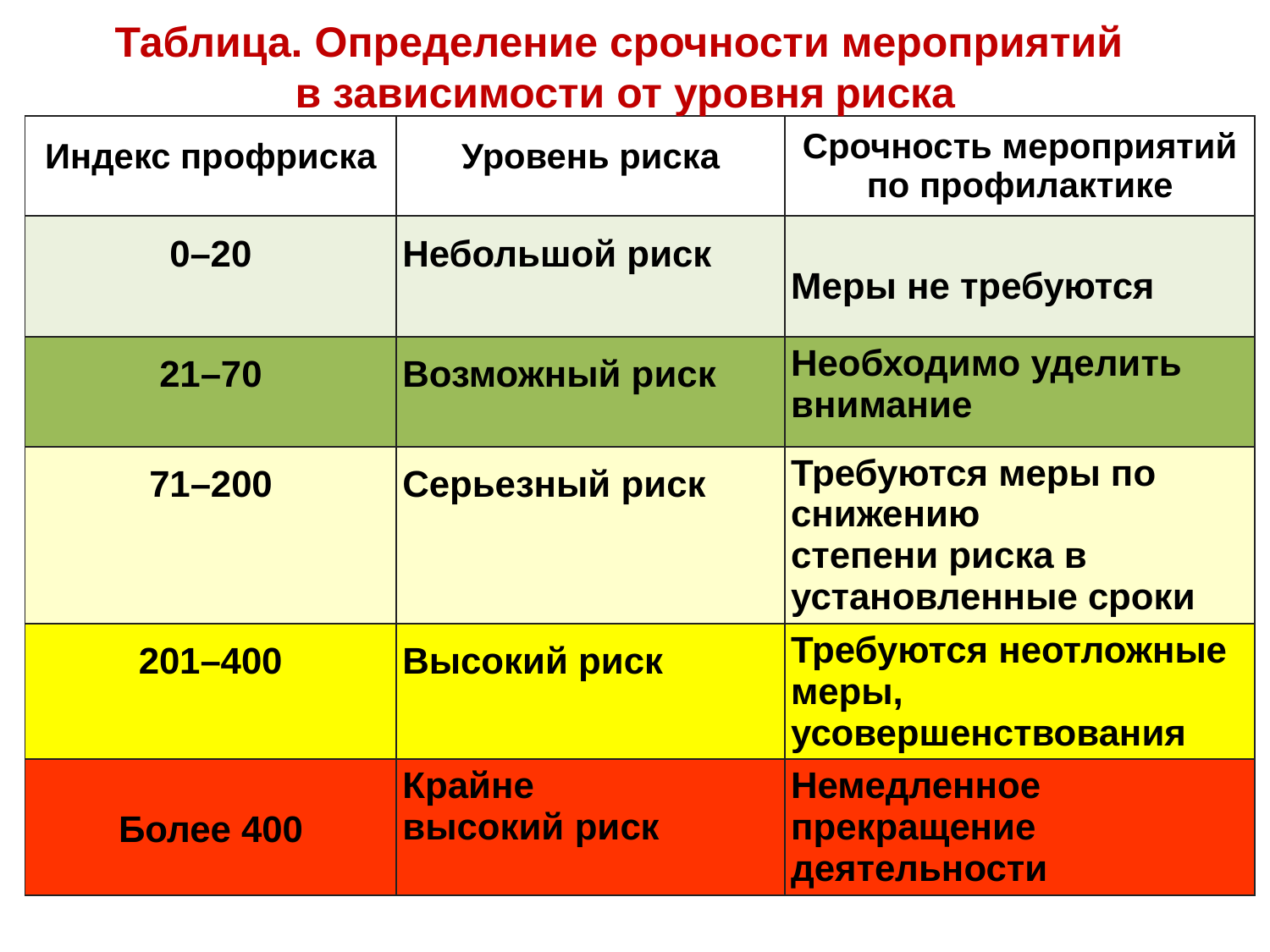

Таблица. Определение срочности мероприятий
в зависимости от уровня риска
| Индекс профриска | Уровень риска | Срочность мероприятий по профилактике |
| --- | --- | --- |
| 0–20 | Небольшой риск | Меры не требуются |
| 21–70 | Возможный риск | Необходимо уделить внимание |
| 71–200 | Серьезный риск | Требуются меры по снижению степени риска в установленные сроки |
| 201–400 | Высокий риск | Требуются неотложные меры, усовершенствования |
| Более 400 | Крайне высокий риск | Немедленное прекращение деятельности |